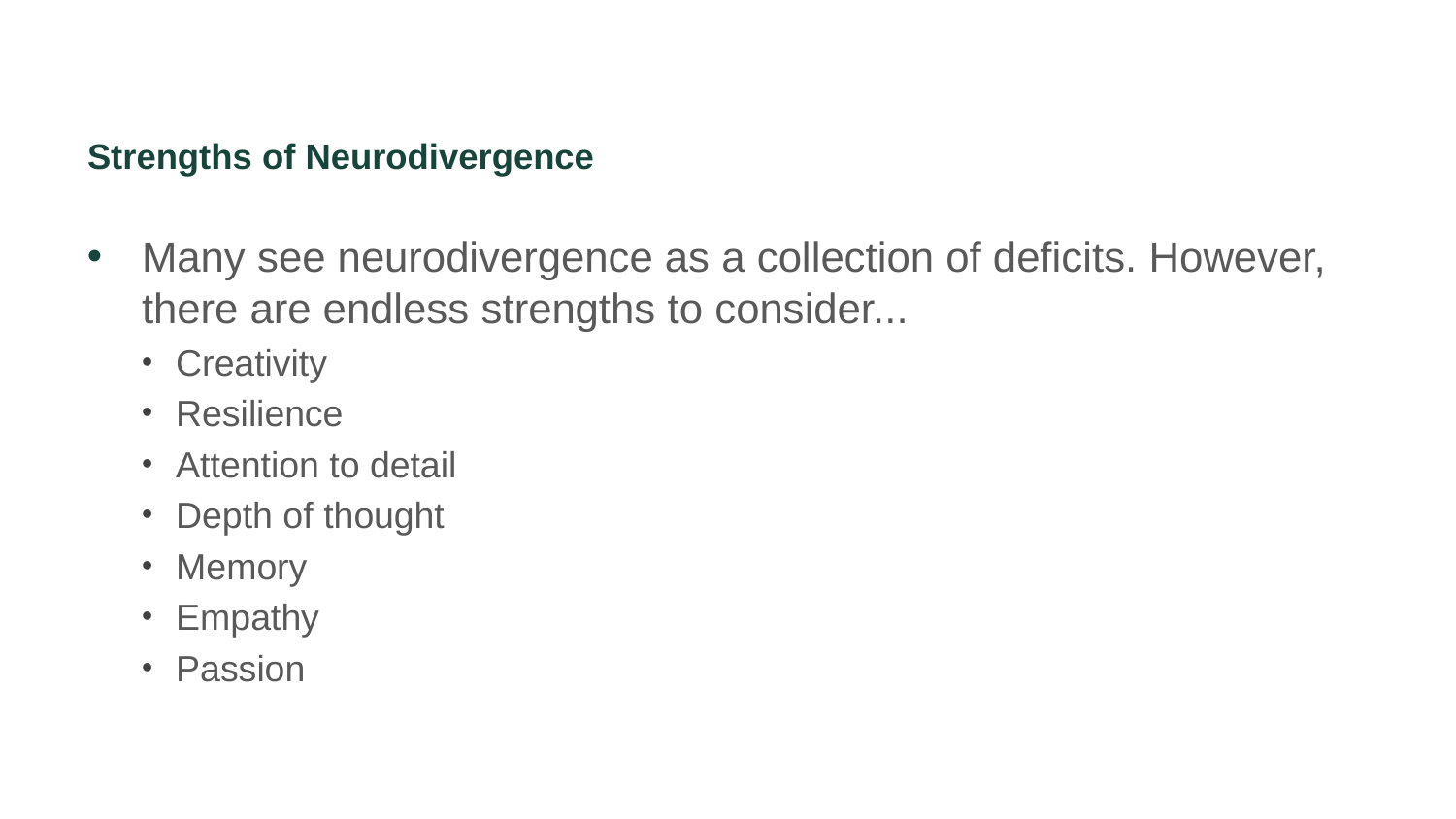

# Strengths of Neurodivergence
Many see neurodivergence as a collection of deficits. However, there are endless strengths to consider...
Creativity
Resilience
Attention to detail
Depth of thought
Memory
Empathy
Passion